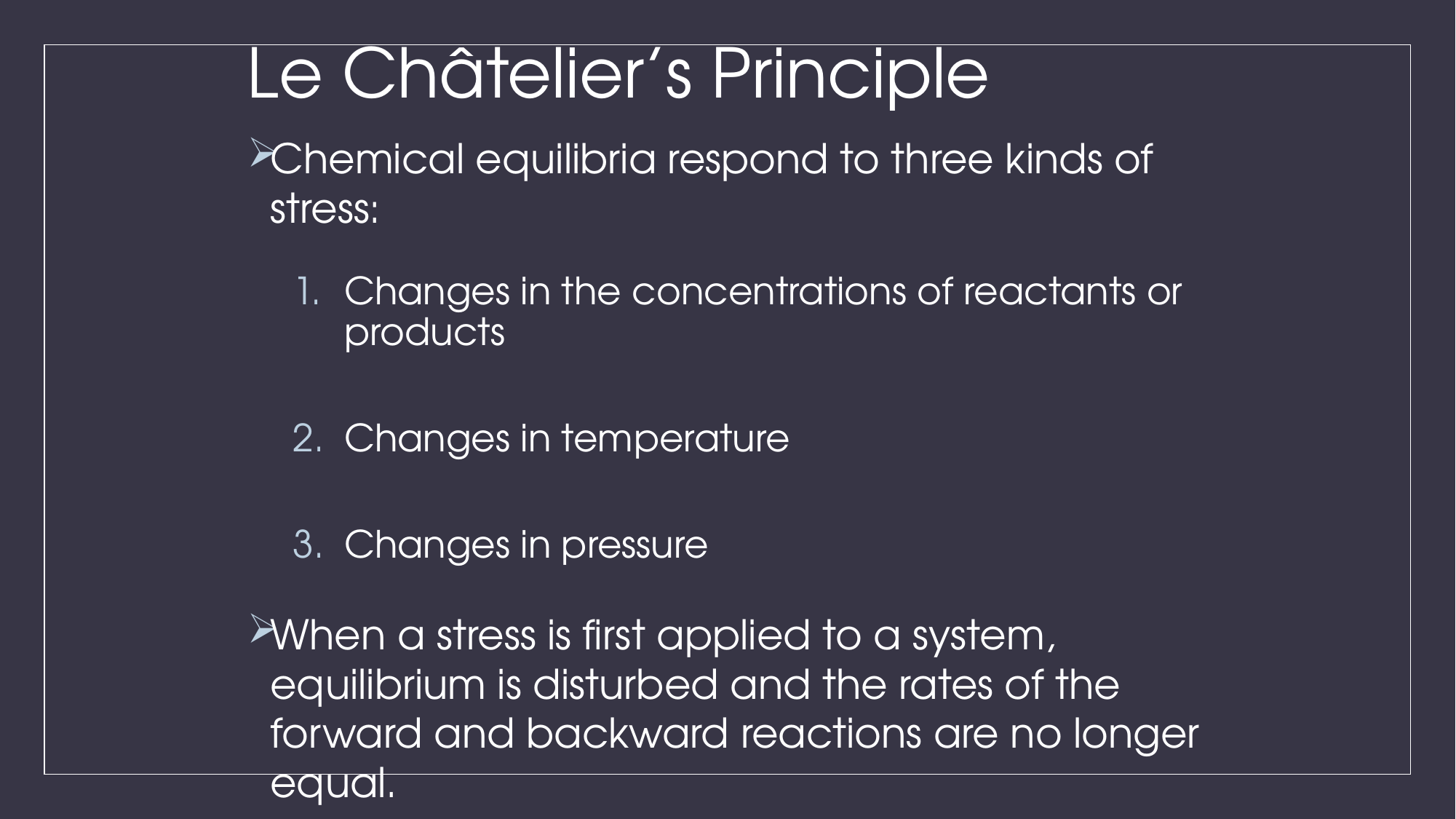

# Le Châtelier’s Principle
Chemical equilibria respond to three kinds of stress:

Changes in the concentrations of reactants or products

Changes in temperature

Changes in pressure

When a stress is first applied to a system, equilibrium is disturbed and the rates of the forward and backward reactions are no longer equal.